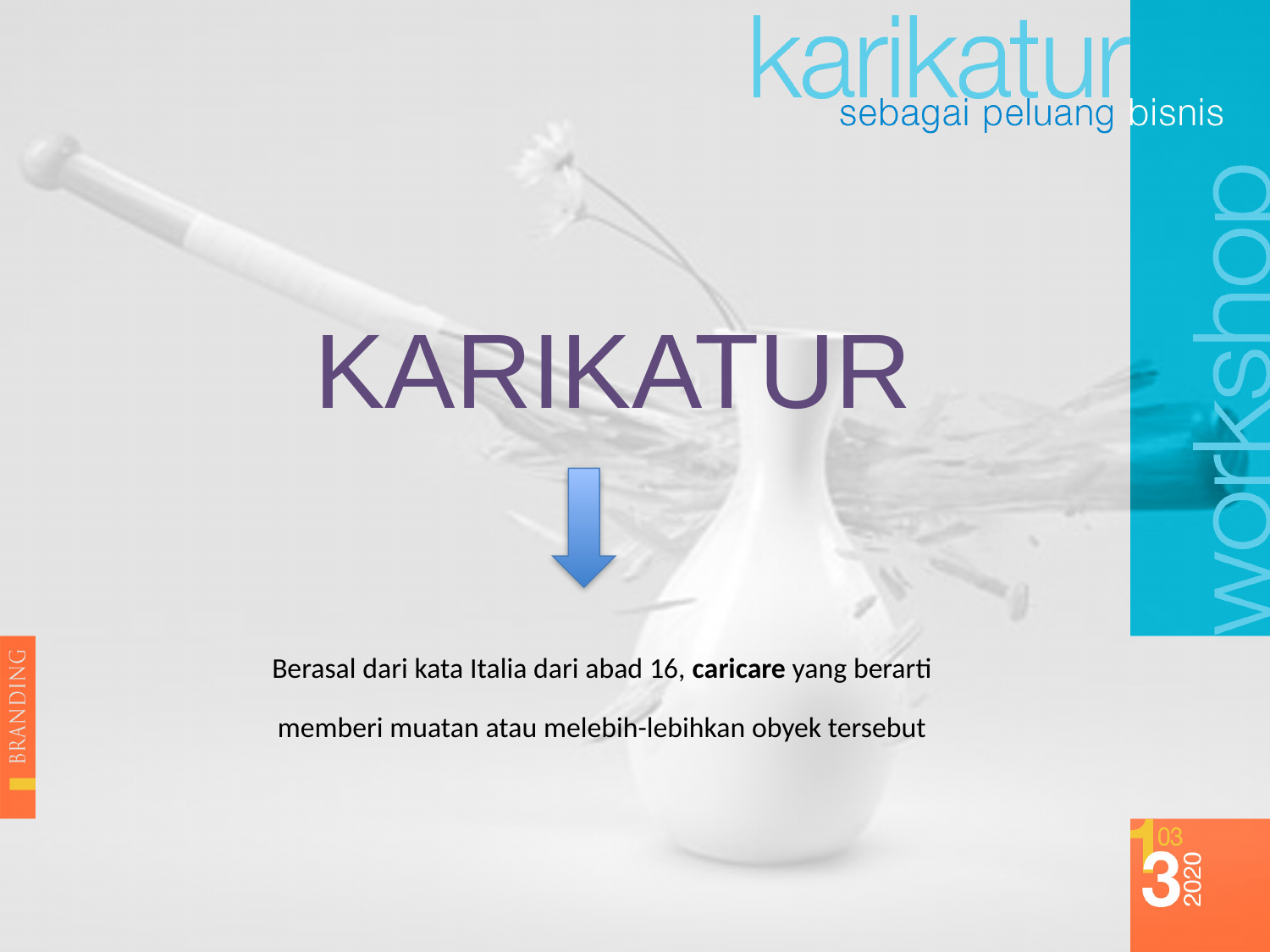

KARIKATUR

Berasal dari kata Italia dari abad 16, caricare yang berarti memberi muatan atau melebih-lebihkan obyek tersebut